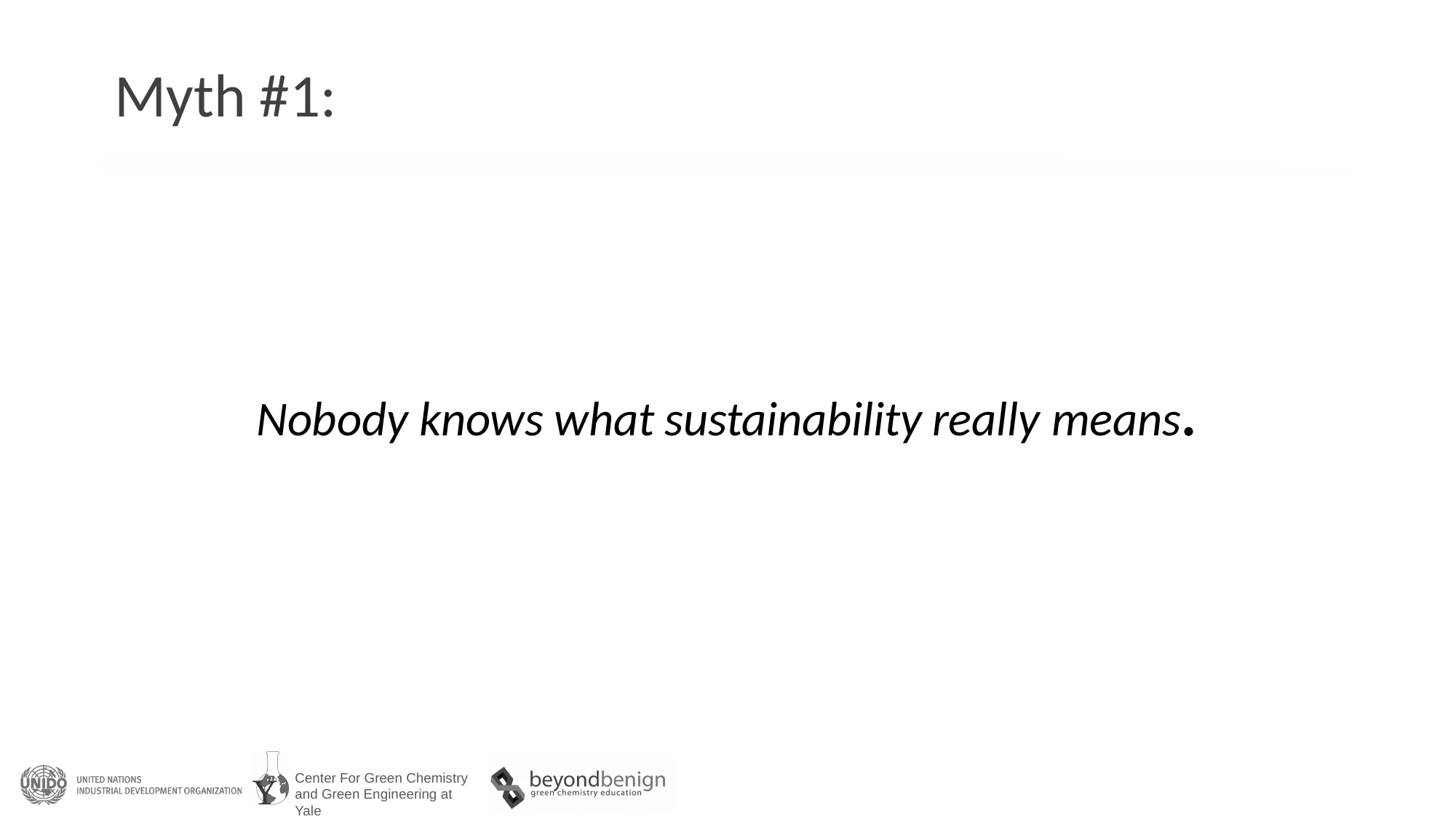

Myth #1:
Nobody knows what sustainability really means.